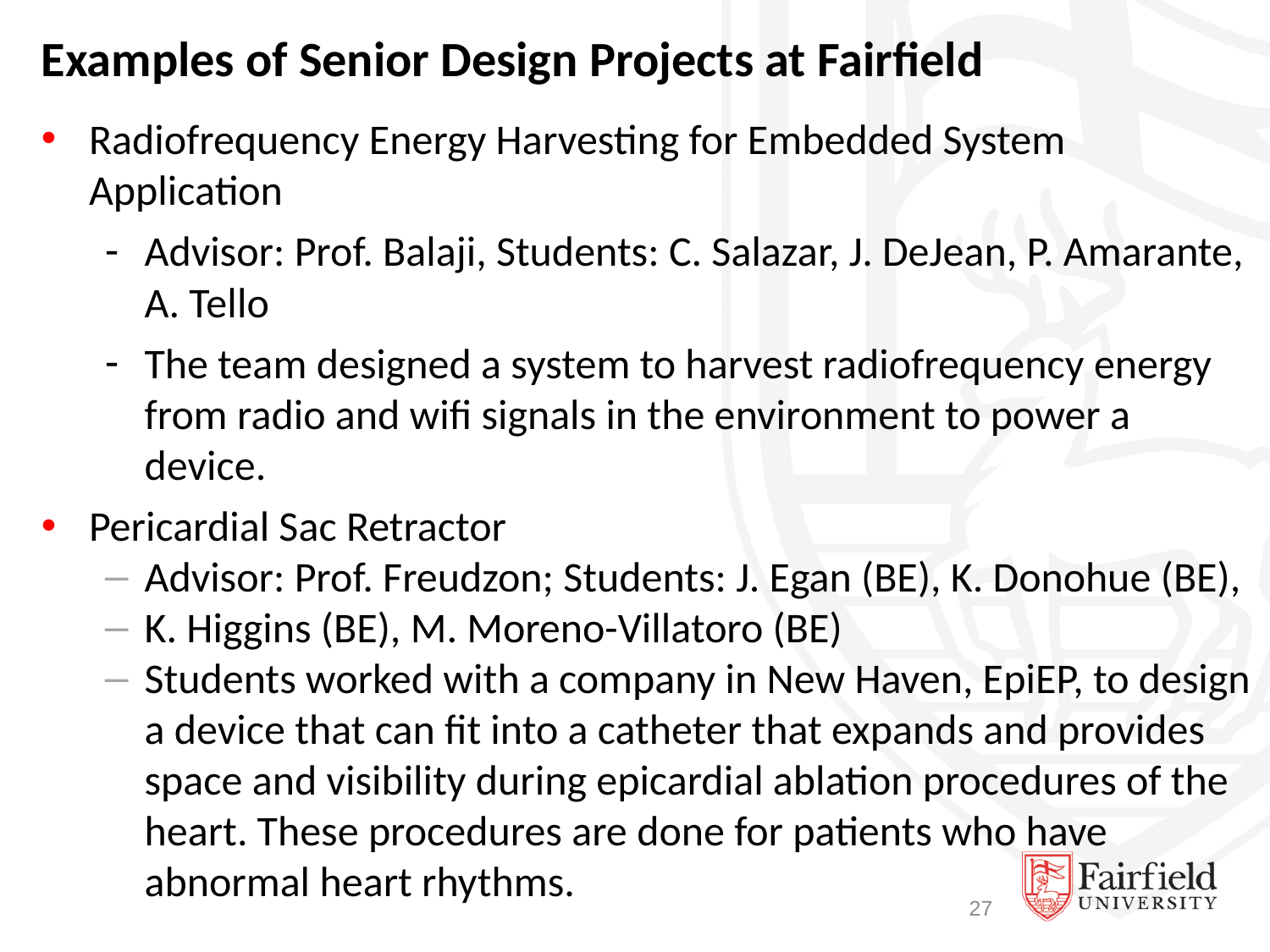

Examples of Senior Design Projects at Fairfield
Radiofrequency Energy Harvesting for Embedded System Application
Advisor: Prof. Balaji, Students: C. Salazar, J. DeJean, P. Amarante, A. Tello
The team designed a system to harvest radiofrequency energy from radio and wifi signals in the environment to power a device.
Pericardial Sac Retractor
Advisor: Prof. Freudzon; Students: J. Egan (BE), K. Donohue (BE),
K. Higgins (BE), M. Moreno-Villatoro (BE)
Students worked with a company in New Haven, EpiEP, to design a device that can fit into a catheter that expands and provides space and visibility during epicardial ablation procedures of the heart. These procedures are done for patients who have abnormal heart rhythms.
27